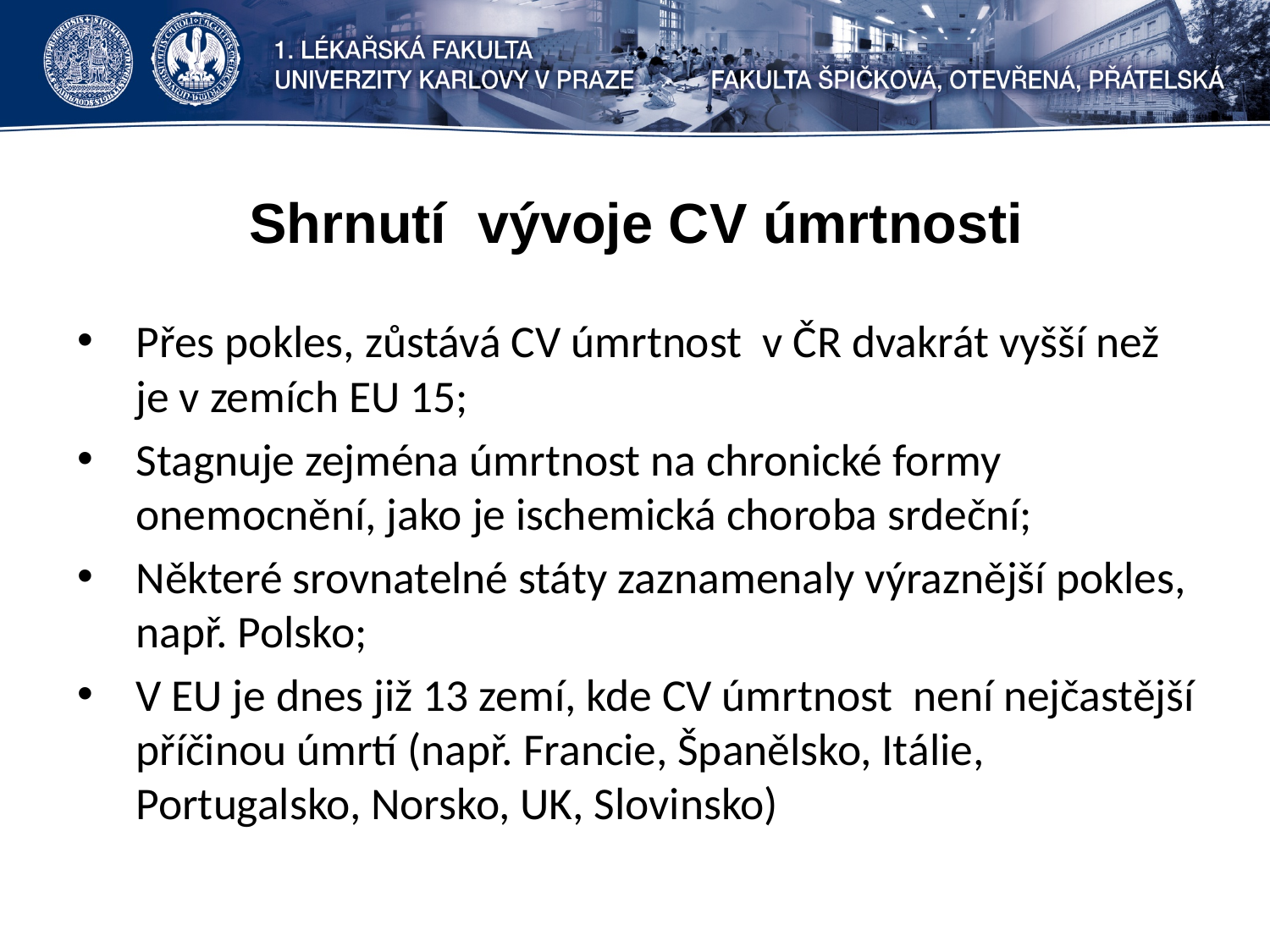

# Shrnutí  vývoje CV úmrtnosti
Přes pokles, zůstává CV úmrtnost  v ČR dvakrát vyšší než je v zemích EU 15;
Stagnuje zejména úmrtnost na chronické formy onemocnění, jako je ischemická choroba srdeční;
Některé srovnatelné státy zaznamenaly výraznější pokles, např. Polsko;
V EU je dnes již 13 zemí, kde CV úmrtnost  není nejčastější příčinou úmrtí (např. Francie, Španělsko, Itálie, Portugalsko, Norsko, UK, Slovinsko)